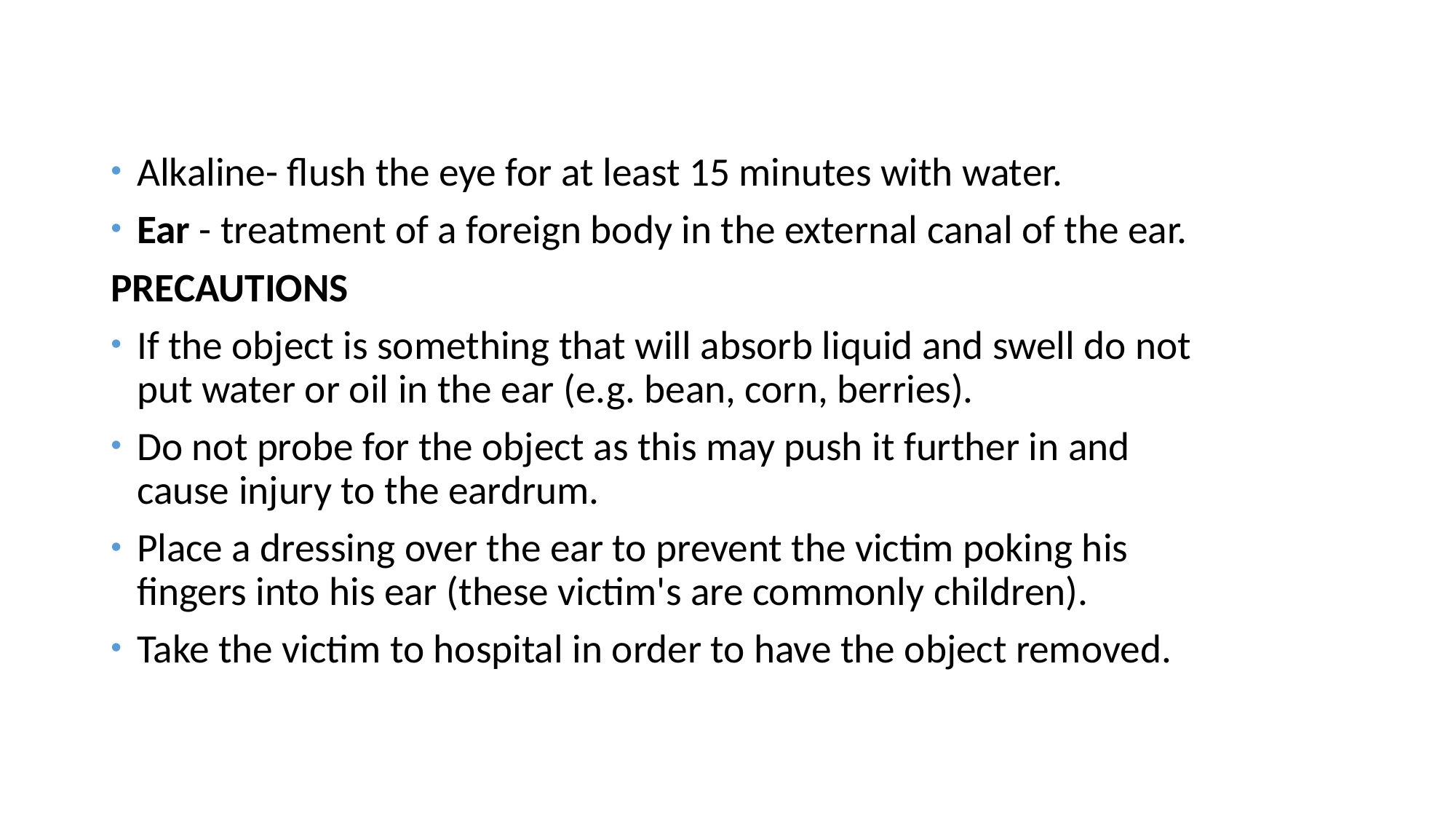

#
Alkaline- flush the eye for at least 15 minutes with water.
Ear - treatment of a foreign body in the external canal of the ear.
PRECAUTIONS
If the object is something that will absorb liquid and swell do not put water or oil in the ear (e.g. bean, corn, berries).
Do not probe for the object as this may push it further in and cause injury to the eardrum.
Place a dressing over the ear to prevent the victim poking his fingers into his ear (these victim's are commonly children).
Take the victim to hospital in order to have the object removed.